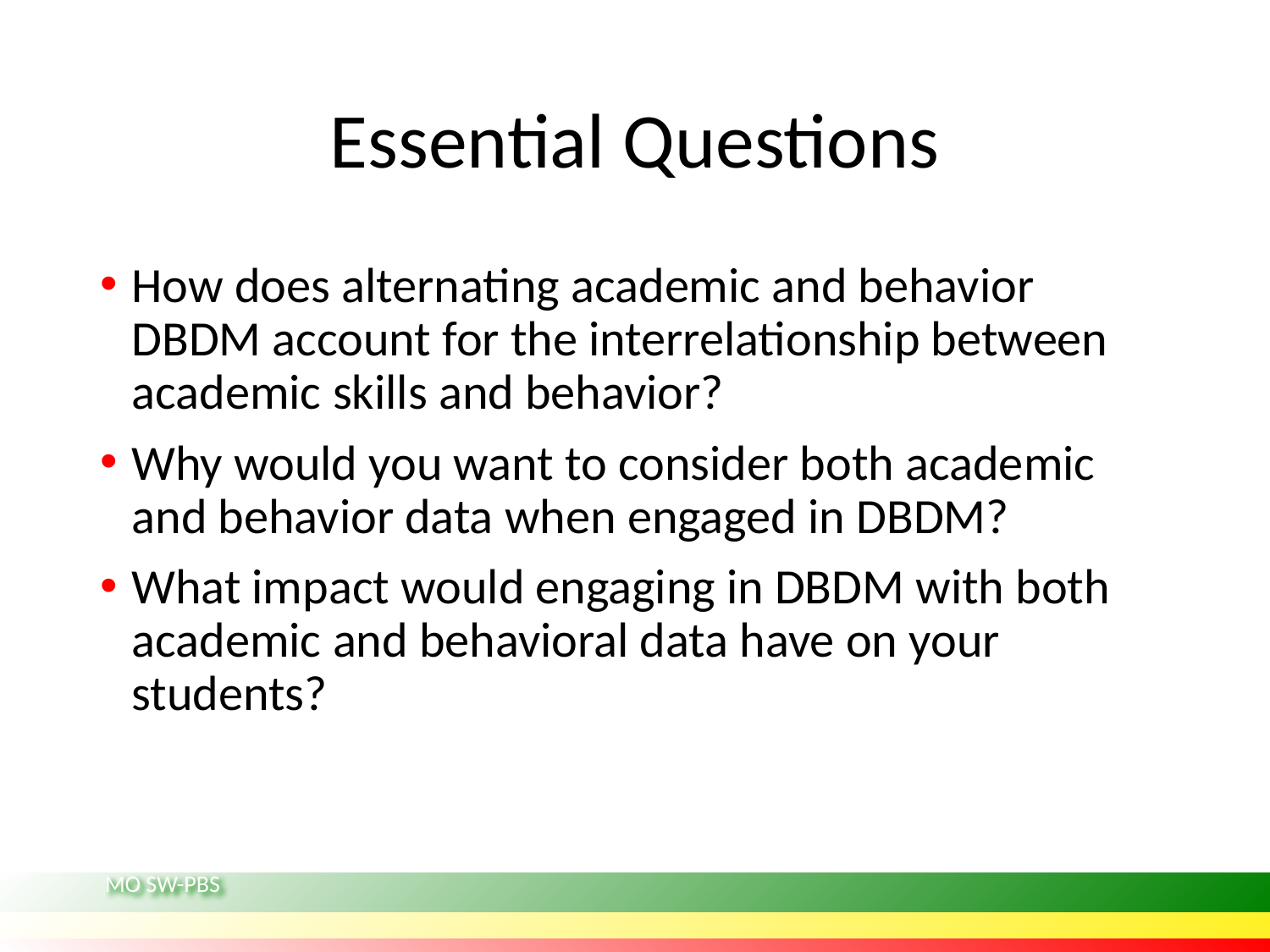

# Essential Questions
How does alternating academic and behavior DBDM account for the interrelationship between academic skills and behavior?
Why would you want to consider both academic and behavior data when engaged in DBDM?
What impact would engaging in DBDM with both academic and behavioral data have on your students?